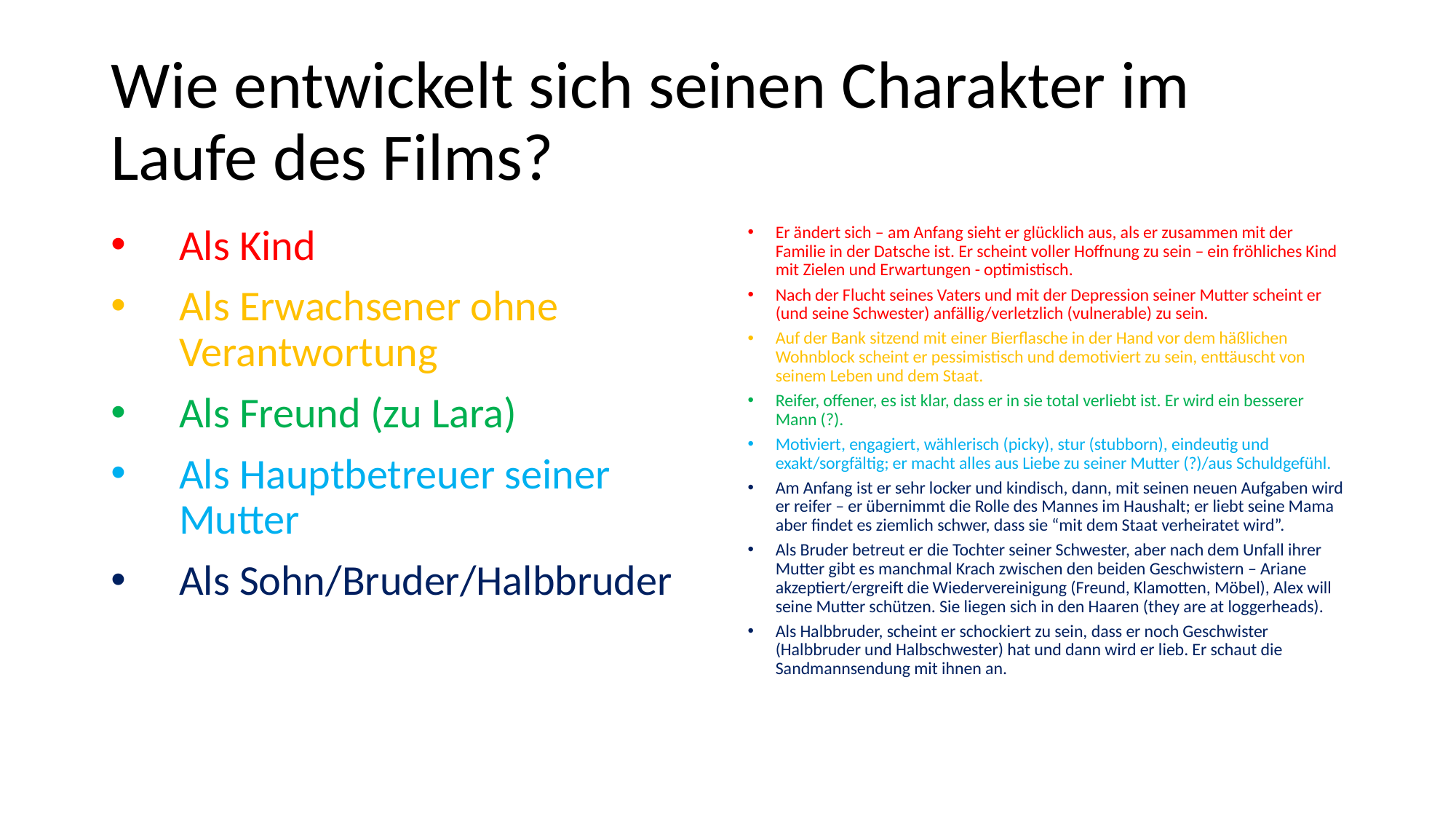

# Wie entwickelt sich seinen Charakter im Laufe des Films?
Als Kind
Als Erwachsener ohne Verantwortung
Als Freund (zu Lara)
Als Hauptbetreuer seiner Mutter
Als Sohn/Bruder/Halbbruder
Er ändert sich – am Anfang sieht er glücklich aus, als er zusammen mit der Familie in der Datsche ist. Er scheint voller Hoffnung zu sein – ein fröhliches Kind mit Zielen und Erwartungen - optimistisch.
Nach der Flucht seines Vaters und mit der Depression seiner Mutter scheint er (und seine Schwester) anfällig/verletzlich (vulnerable) zu sein.
Auf der Bank sitzend mit einer Bierflasche in der Hand vor dem häßlichen Wohnblock scheint er pessimistisch und demotiviert zu sein, enttäuscht von seinem Leben und dem Staat.
Reifer, offener, es ist klar, dass er in sie total verliebt ist. Er wird ein besserer Mann (?).
Motiviert, engagiert, wählerisch (picky), stur (stubborn), eindeutig und exakt/sorgfältig; er macht alles aus Liebe zu seiner Mutter (?)/aus Schuldgefühl.
Am Anfang ist er sehr locker und kindisch, dann, mit seinen neuen Aufgaben wird er reifer – er übernimmt die Rolle des Mannes im Haushalt; er liebt seine Mama aber findet es ziemlich schwer, dass sie “mit dem Staat verheiratet wird”.
Als Bruder betreut er die Tochter seiner Schwester, aber nach dem Unfall ihrer Mutter gibt es manchmal Krach zwischen den beiden Geschwistern – Ariane akzeptiert/ergreift die Wiedervereinigung (Freund, Klamotten, Möbel), Alex will seine Mutter schützen. Sie liegen sich in den Haaren (they are at loggerheads).
Als Halbbruder, scheint er schockiert zu sein, dass er noch Geschwister (Halbbruder und Halbschwester) hat und dann wird er lieb. Er schaut die Sandmannsendung mit ihnen an.